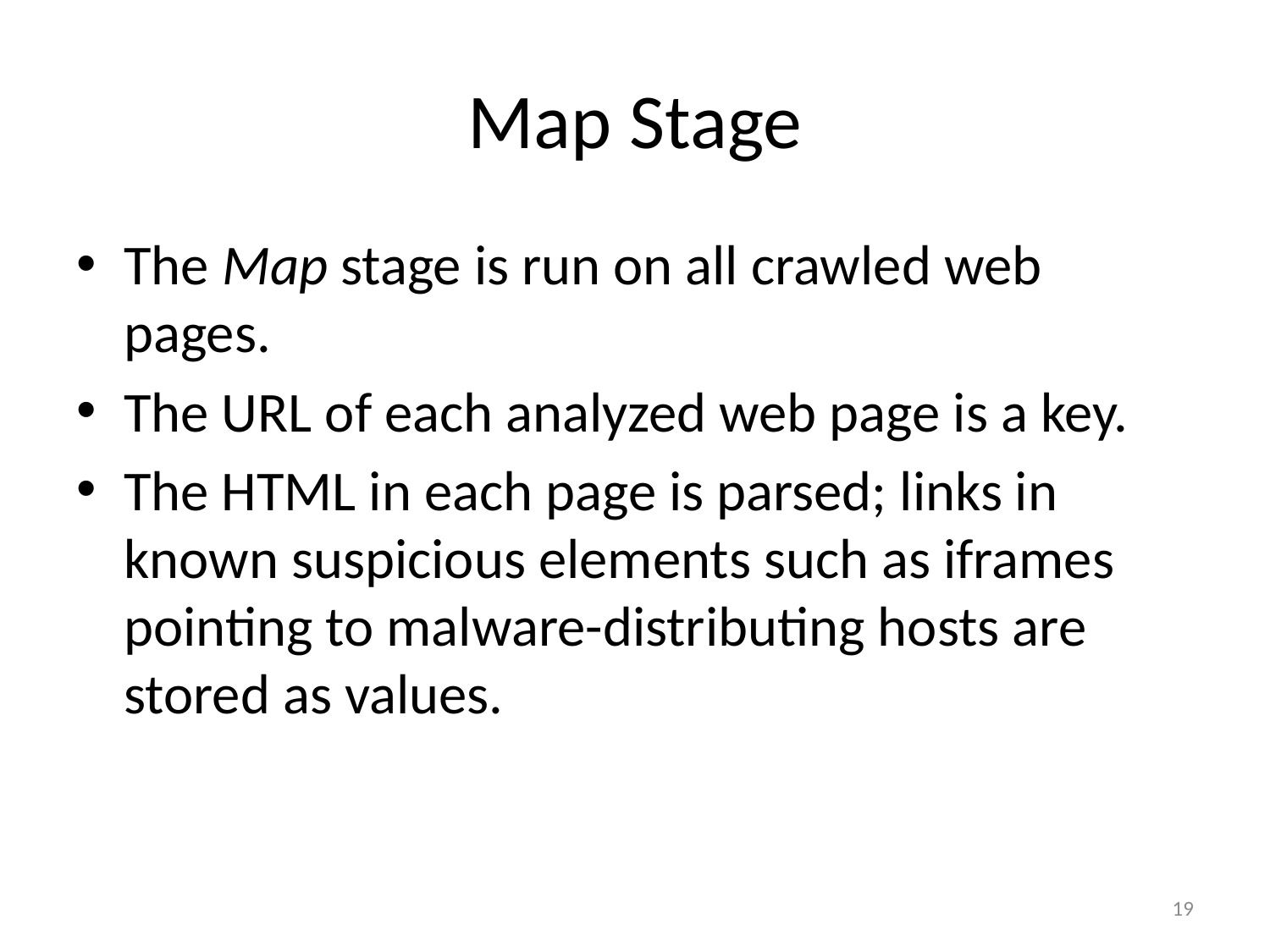

# Map Stage
The Map stage is run on all crawled web pages.
The URL of each analyzed web page is a key.
The HTML in each page is parsed; links in known suspicious elements such as iframes pointing to malware-distributing hosts are stored as values.
19